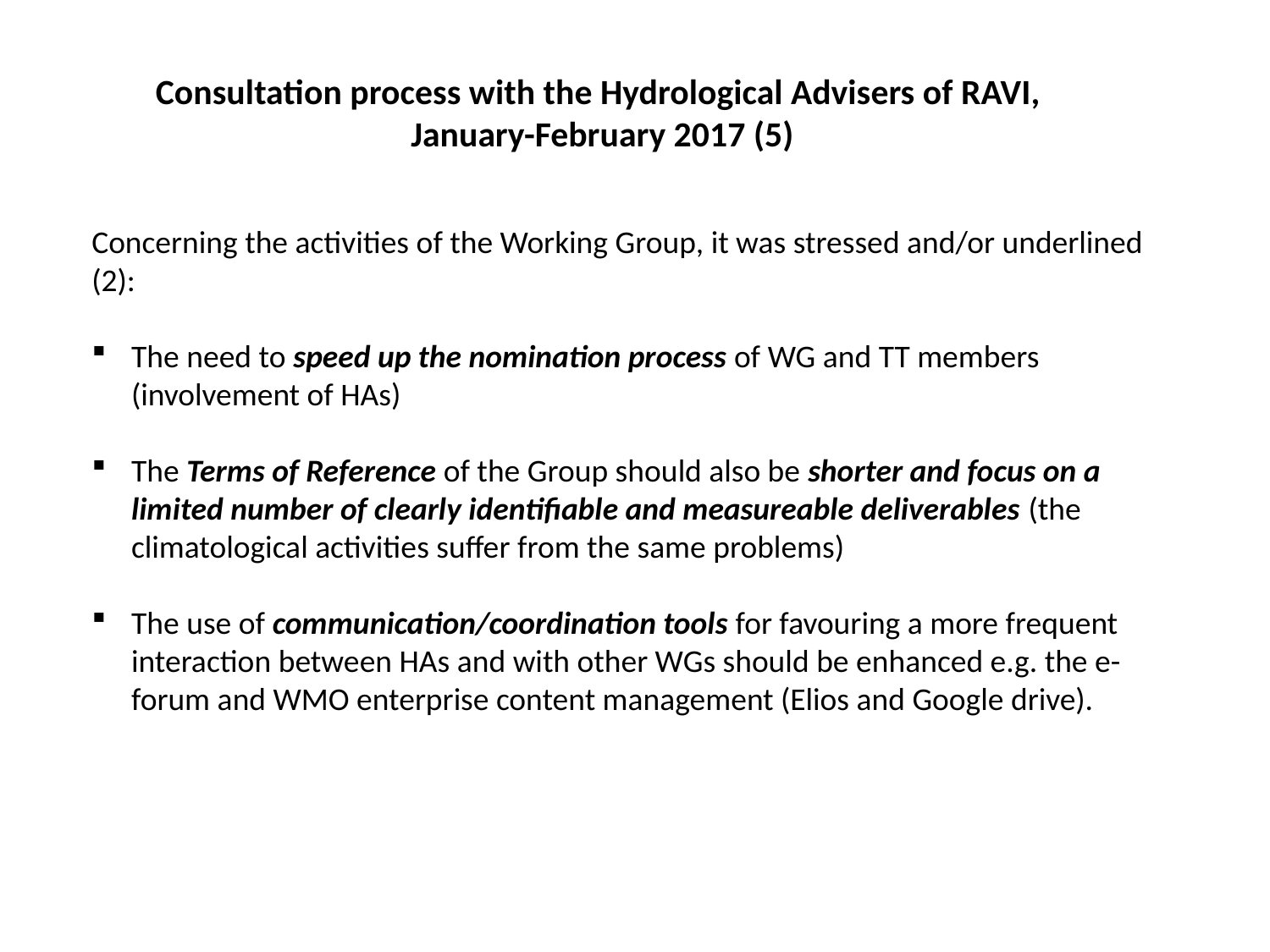

Consultation process with the Hydrological Advisers of RAVI,
January-February 2017 (5)

Concerning the activities of the Working Group, it was stressed and/or underlined (2):

The need to speed up the nomination process of WG and TT members (involvement of HAs)

The Terms of Reference of the Group should also be shorter and focus on a limited number of clearly identifiable and measureable deliverables (the climatological activities suffer from the same problems)

The use of communication/coordination tools for favouring a more frequent interaction between HAs and with other WGs should be enhanced e.g. the e-forum and WMO enterprise content management (Elios and Google drive).